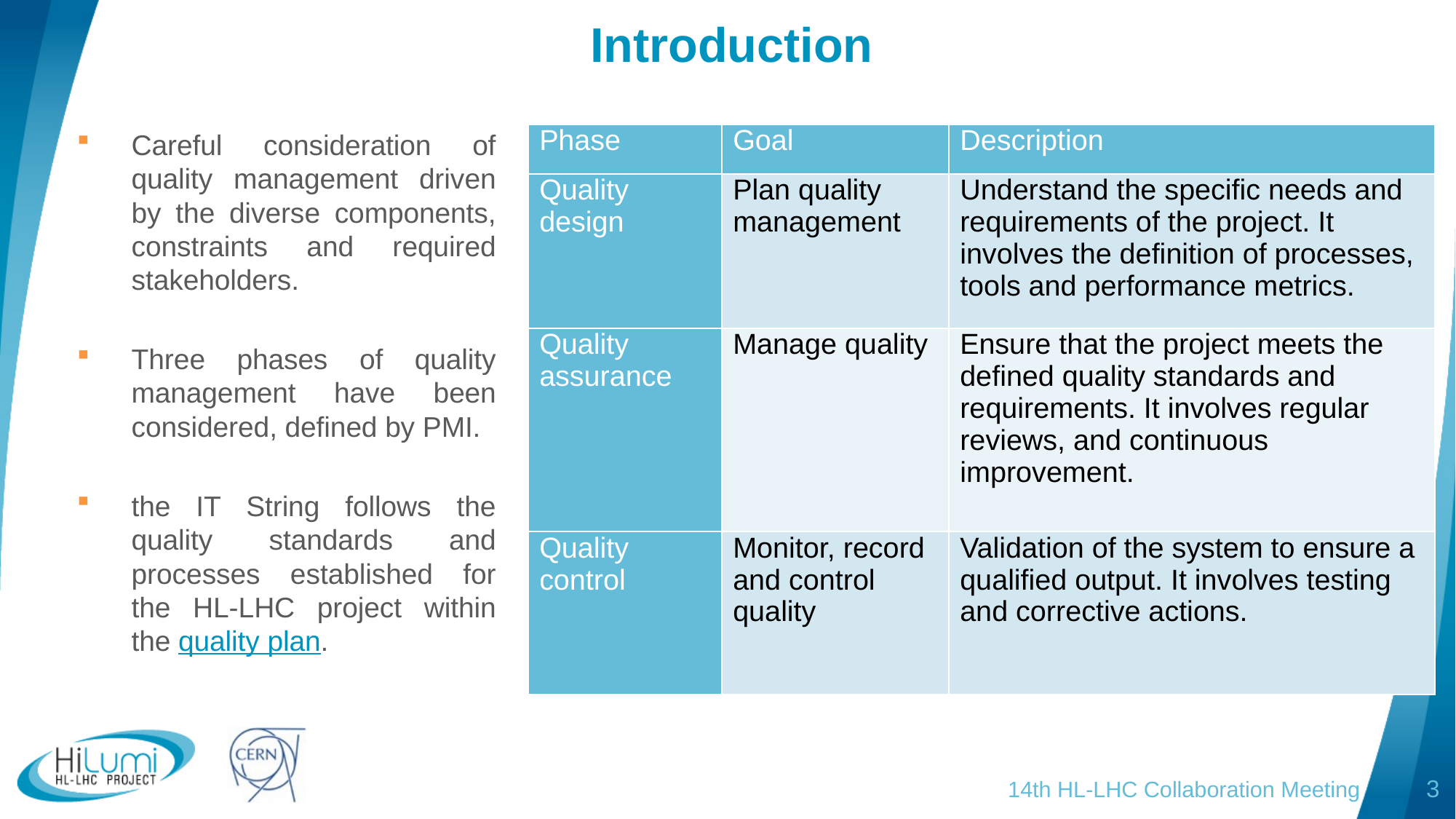

# Introduction
| Phase | Goal | Description |
| --- | --- | --- |
| Quality design | Plan quality management | Understand the specific needs and requirements of the project. It involves the definition of processes, tools and performance metrics. |
| Quality assurance | Manage quality | Ensure that the project meets the defined quality standards and requirements. It involves regular reviews, and continuous improvement. |
| Quality control | Monitor, record and control quality | Validation of the system to ensure a qualified output. It involves testing and corrective actions. |
Careful consideration of quality management driven by the diverse components, constraints and required stakeholders.

Three phases of quality management have been considered, defined by PMI.

the IT String follows the quality standards and processes established for the HL-LHC project within the quality plan.

14th HL-LHC Collaboration Meeting
3